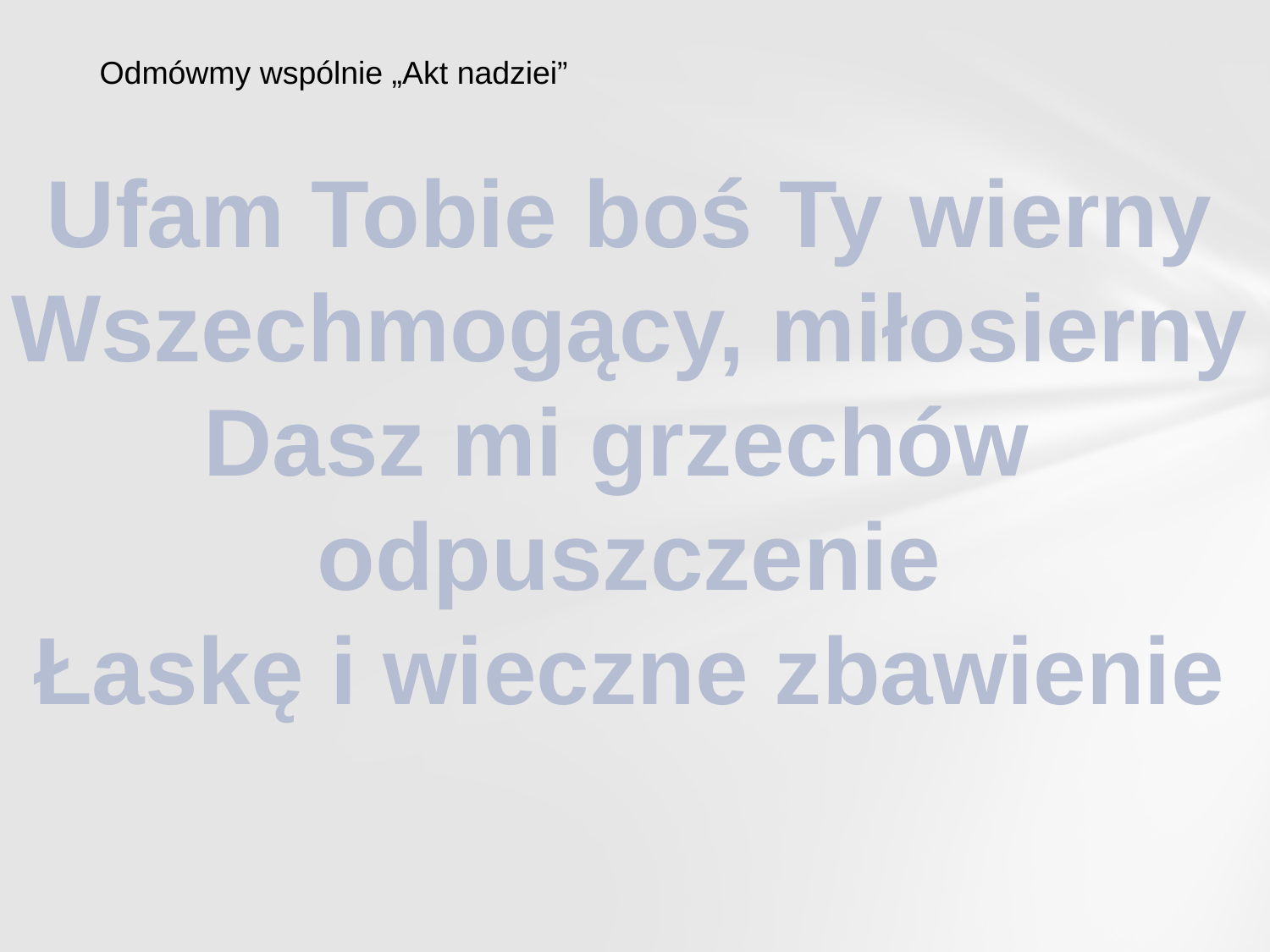

Odmówmy wspólnie „Akt nadziei”
Ufam Tobie boś Ty wierny
Wszechmogący, miłosierny
Dasz mi grzechów
odpuszczenie
Łaskę i wieczne zbawienie